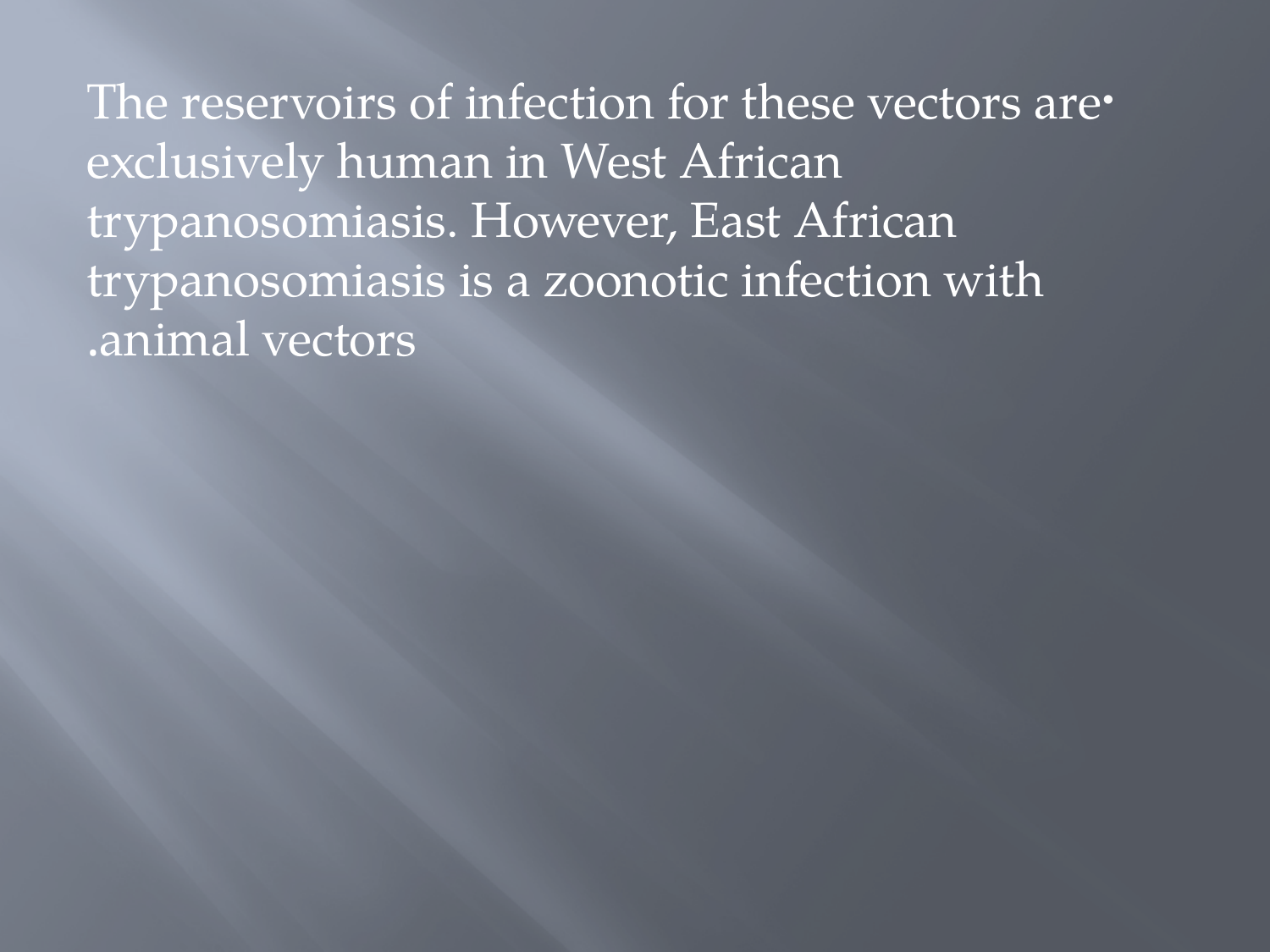

The reservoirs of infection for these vectors are exclusively human in West African trypanosomiasis. However, East African trypanosomiasis is a zoonotic infection with animal vectors.
#